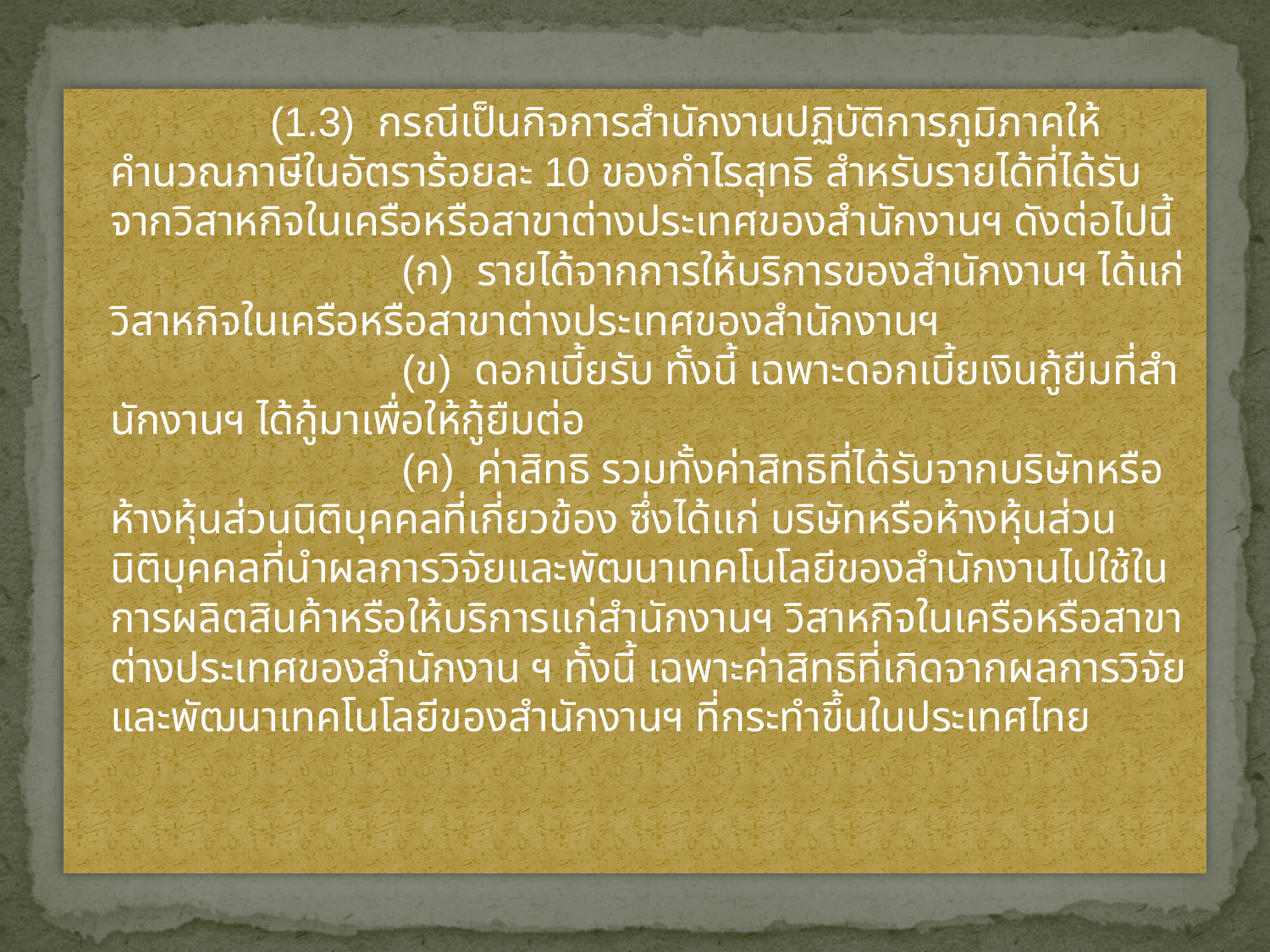

(1.3)  กรณีเป็นกิจการสำนักงานปฏิบัติการภูมิภาคให้คำนวณภาษีในอัตราร้อยละ 10 ของกำไรสุทธิ สำหรับรายได้ที่ได้รับจากวิสาหกิจในเครือหรือสาขาต่างประเทศของสำนักงานฯ ดังต่อไปนี้
                           (ก)  รายได้จากการให้บริการของสำนักงานฯ ได้แก่ วิสาหกิจในเครือหรือสาขาต่างประเทศของสำนักงานฯ
                           (ข)  ดอกเบี้ยรับ ทั้งนี้ เฉพาะดอกเบี้ยเงินกู้ยืมที่สำนักงานฯ ได้กู้มาเพื่อให้กู้ยืมต่อ
                           (ค)  ค่าสิทธิ รวมทั้งค่าสิทธิที่ได้รับจากบริษัทหรือห้างหุ้นส่วนนิติบุคคลที่เกี่ยวข้อง ซึ่งได้แก่ บริษัทหรือห้างหุ้นส่วนนิติบุคคลที่นำผลการวิจัยและพัฒนาเทคโนโลยีของสำนักงานไปใช้ในการผลิตสินค้าหรือให้บริการแก่สำนักงานฯ วิสาหกิจในเครือหรือสาขาต่างประเทศของสำนักงาน ฯ ทั้งนี้ เฉพาะค่าสิทธิที่เกิดจากผลการวิจัยและพัฒนาเทคโนโลยีของสำนักงานฯ ที่กระทำขึ้นในประเทศไทย